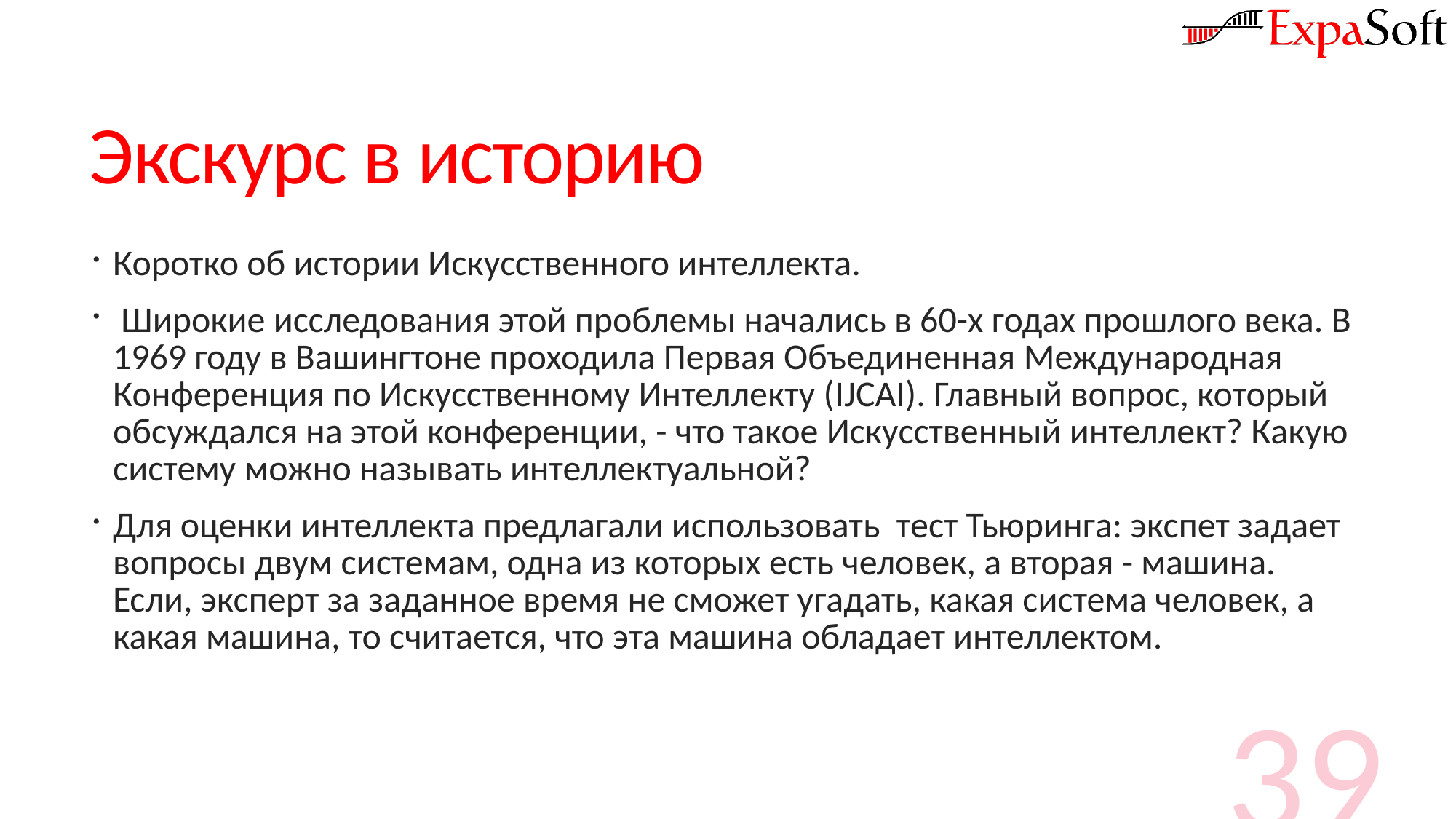

# Экскурс в историю
Коротко об истории Искусственного интеллекта.
 Широкие исследования этой проблемы начались в 60-х годах прошлого века. В 1969 году в Вашингтоне проходила Первая Объединенная Международная Конференция по Искусственному Интеллекту (IJCAI). Главный вопрос, который обсуждался на этой конференции, - что такое Искусственный интеллект? Какую систему можно называть интеллектуальной?
Для оценки интеллекта предлагали использовать  тест Тьюринга: экспет задает вопросы двум системам, одна из которых есть человек, а вторая - машина. Если, эксперт за заданное время не сможет угадать, какая система человек, а какая машина, то считается, что эта машина обладает интеллектом.

39